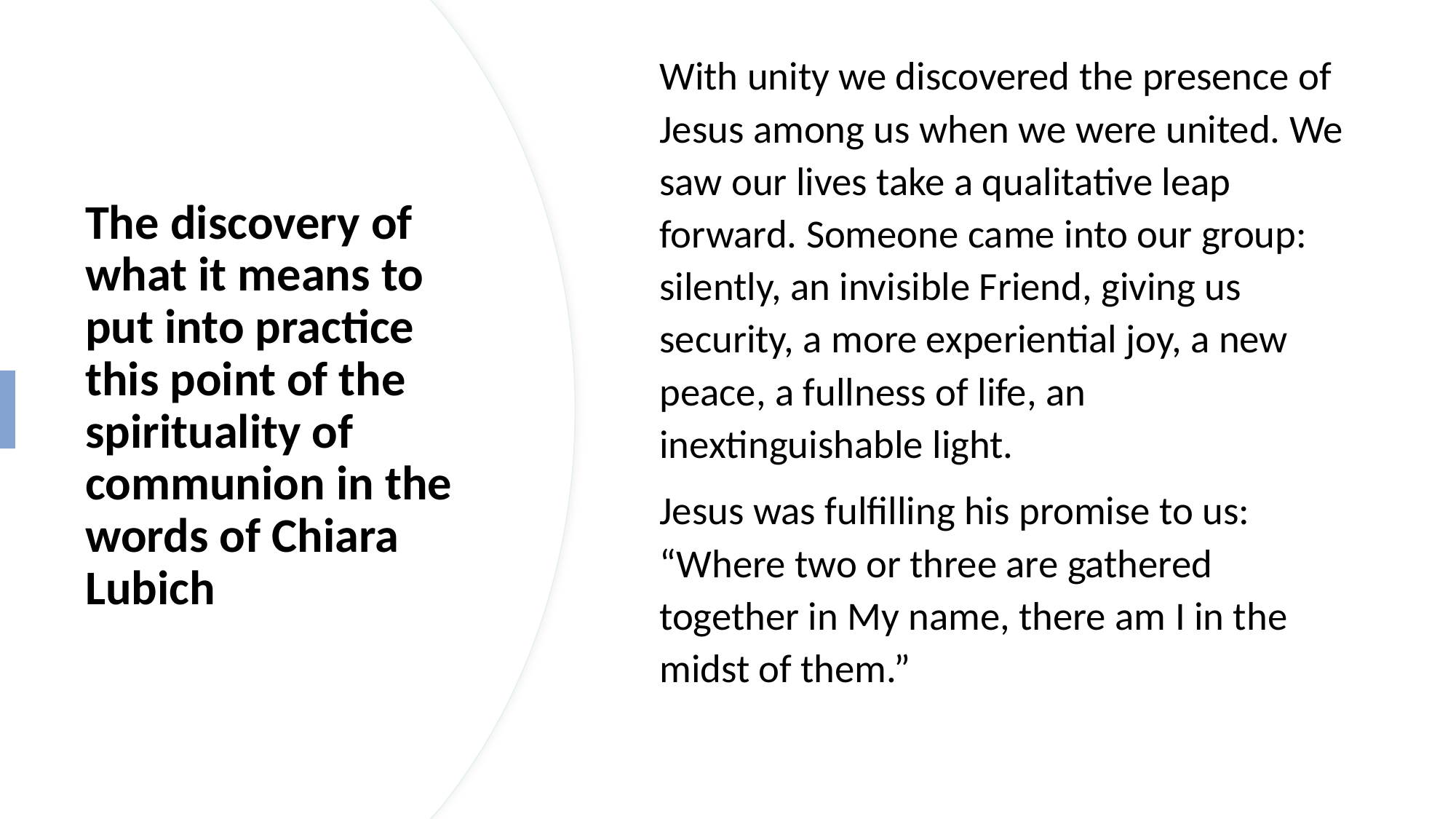

With unity we discovered the presence of Jesus among us when we were united. We saw our lives take a qualitative leap forward. Someone came into our group: silently, an invisible Friend, giving us security, a more experiential joy, a new peace, a fullness of life, an inextinguishable light.
Jesus was fulfilling his promise to us: “Where two or three are gathered together in My name, there am I in the midst of them.”

# The discovery of what it means to put into practice this point of the spirituality of communion in the words of Chiara Lubich